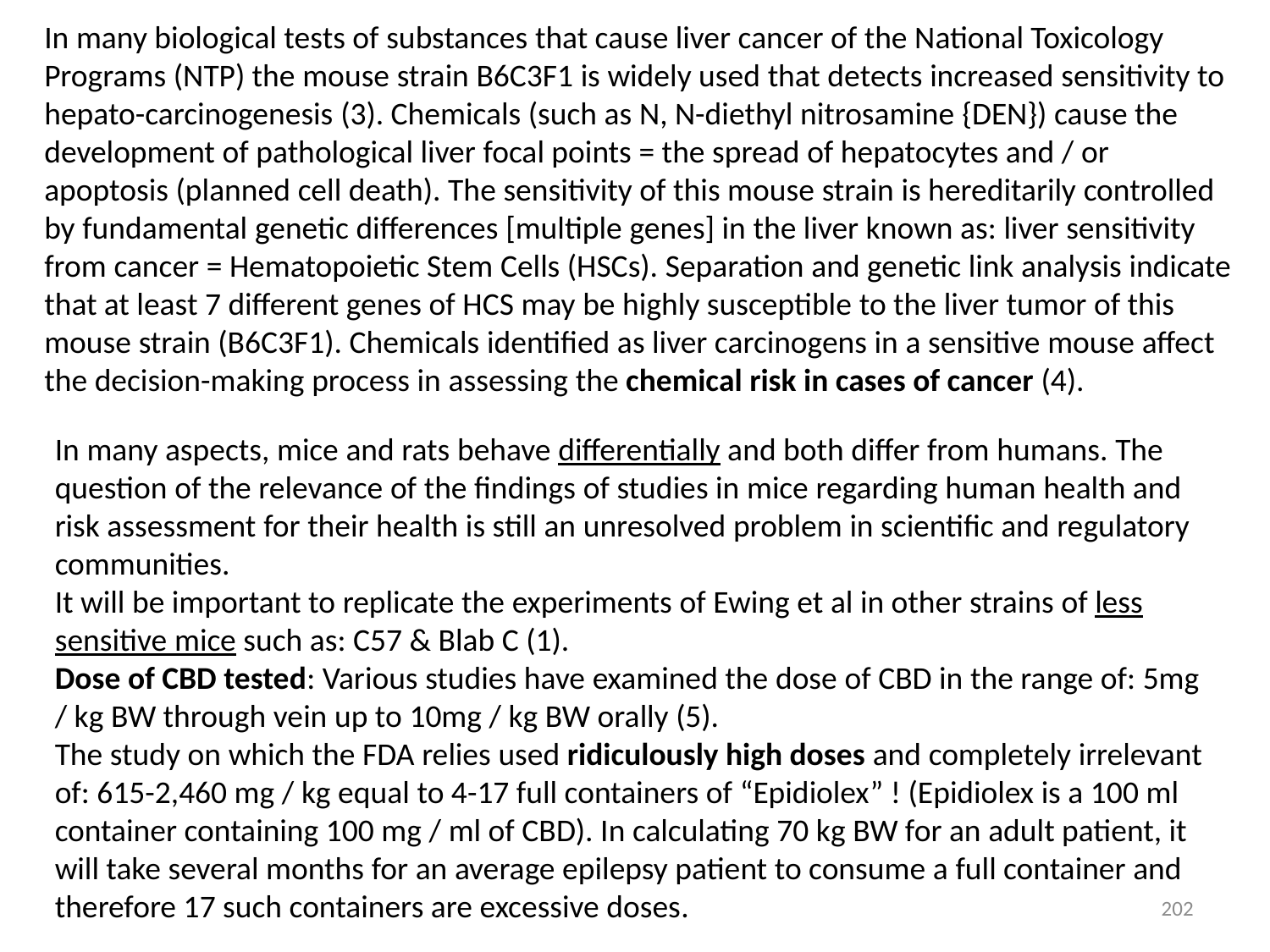

In many biological tests of substances that cause liver cancer of the National Toxicology Programs (NTP) the mouse strain B6C3F1 is widely used that detects increased sensitivity to hepato-carcinogenesis (3). Chemicals (such as N, N-diethyl nitrosamine {DEN}) cause the development of pathological liver focal points = the spread of hepatocytes and / or apoptosis (planned cell death). The sensitivity of this mouse strain is hereditarily controlled by fundamental genetic differences [multiple genes] in the liver known as: liver sensitivity from cancer = Hematopoietic Stem Cells (HSCs). Separation and genetic link analysis indicate that at least 7 different genes of HCS may be highly susceptible to the liver tumor of this mouse strain (B6C3F1). Chemicals identified as liver carcinogens in a sensitive mouse affect the decision-making process in assessing the chemical risk in cases of cancer (4).
In many aspects, mice and rats behave differentially and both differ from humans. The question of the relevance of the findings of studies in mice regarding human health and risk assessment for their health is still an unresolved problem in scientific and regulatory communities.
It will be important to replicate the experiments of Ewing et al in other strains of less sensitive mice such as: C57 & Blab C (1).
Dose of CBD tested: Various studies have examined the dose of CBD in the range of: 5mg / kg BW through vein up to 10mg / kg BW orally (5).
The study on which the FDA relies used ridiculously high doses and completely irrelevant of: 615-2,460 mg / kg equal to 4-17 full containers of “Epidiolex” ! (Epidiolex is a 100 ml container containing 100 mg / ml of CBD). In calculating 70 kg BW for an adult patient, it will take several months for an average epilepsy patient to consume a full container and therefore 17 such containers are excessive doses.
202